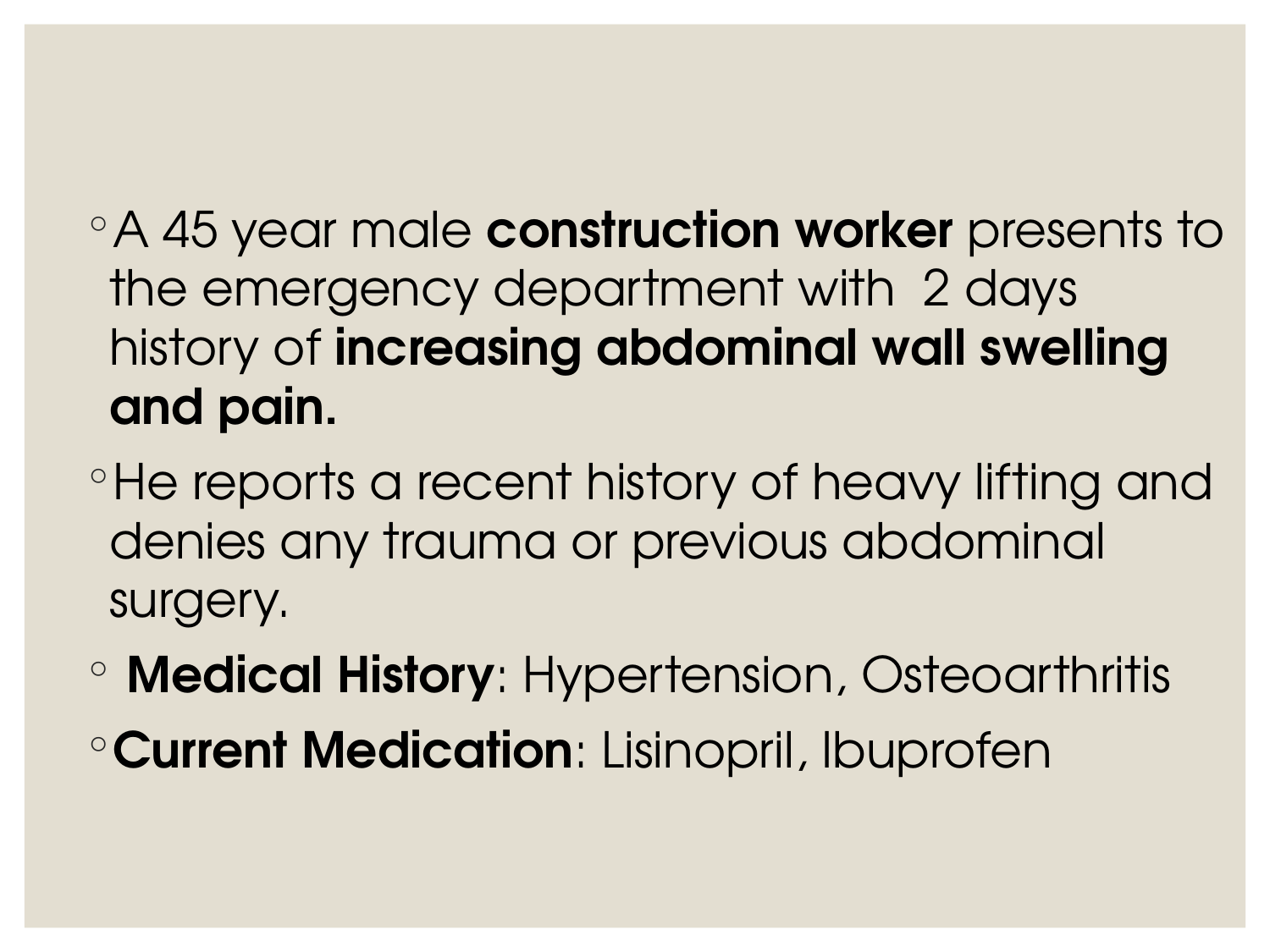

#

A 45 year male construction worker presents to the emergency department with  2 days history of increasing abdominal wall swelling and pain.
He reports a recent history of heavy lifting and denies any trauma or previous abdominal surgery.
 Medical History: Hypertension, Osteoarthritis
Current Medication: Lisinopril, Ibuprofen